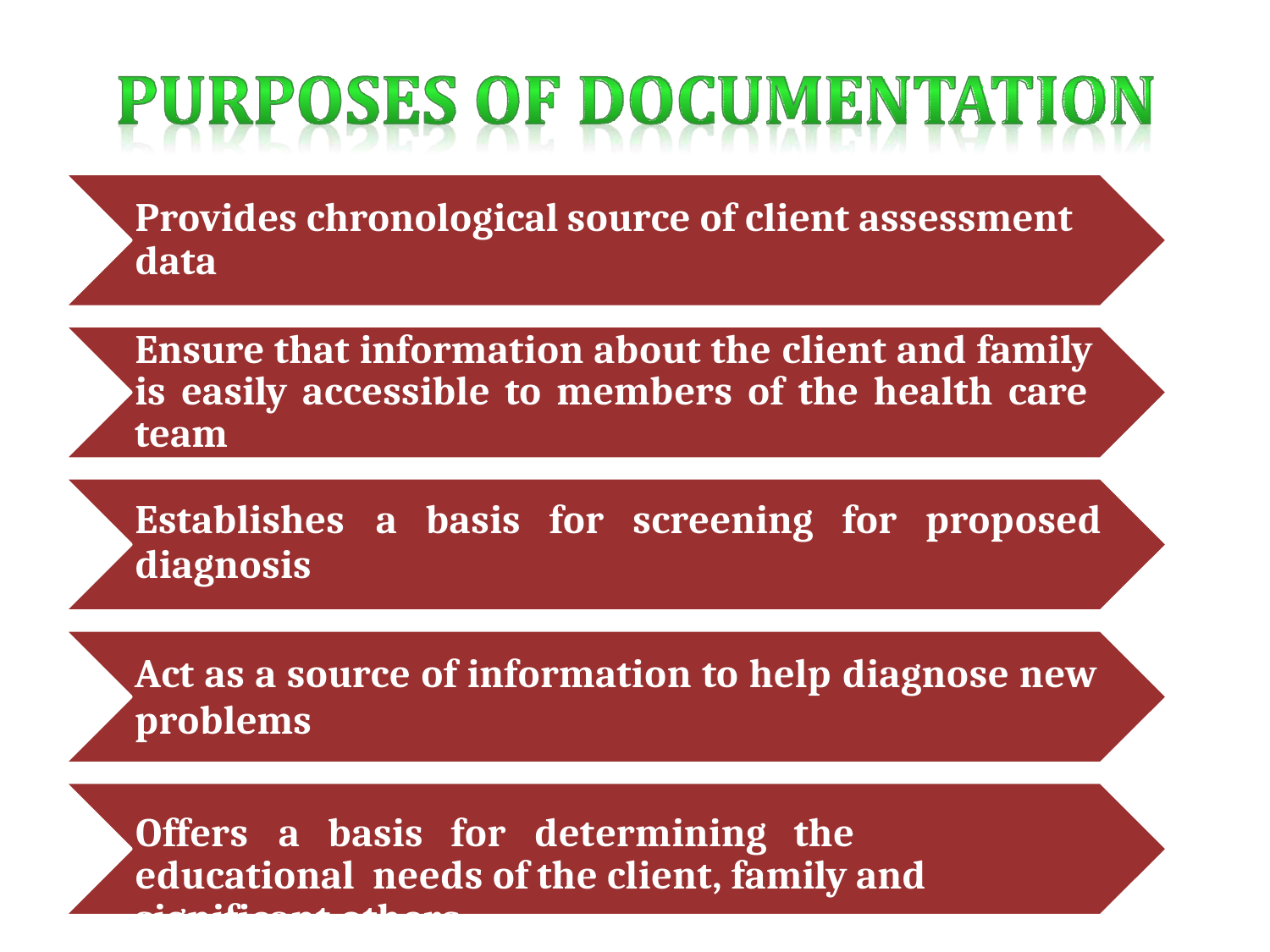

Provides chronological source of client assessment  data

Ensure that information about the client and family  is easily accessible to members of the health care  team
Establishes	a	basis	for	screening	for	proposed
diagnosis

Act as a source of information to help diagnose new
problems

Offers	a	basis	for	determining	the	educational  needs of the client, family and significant others